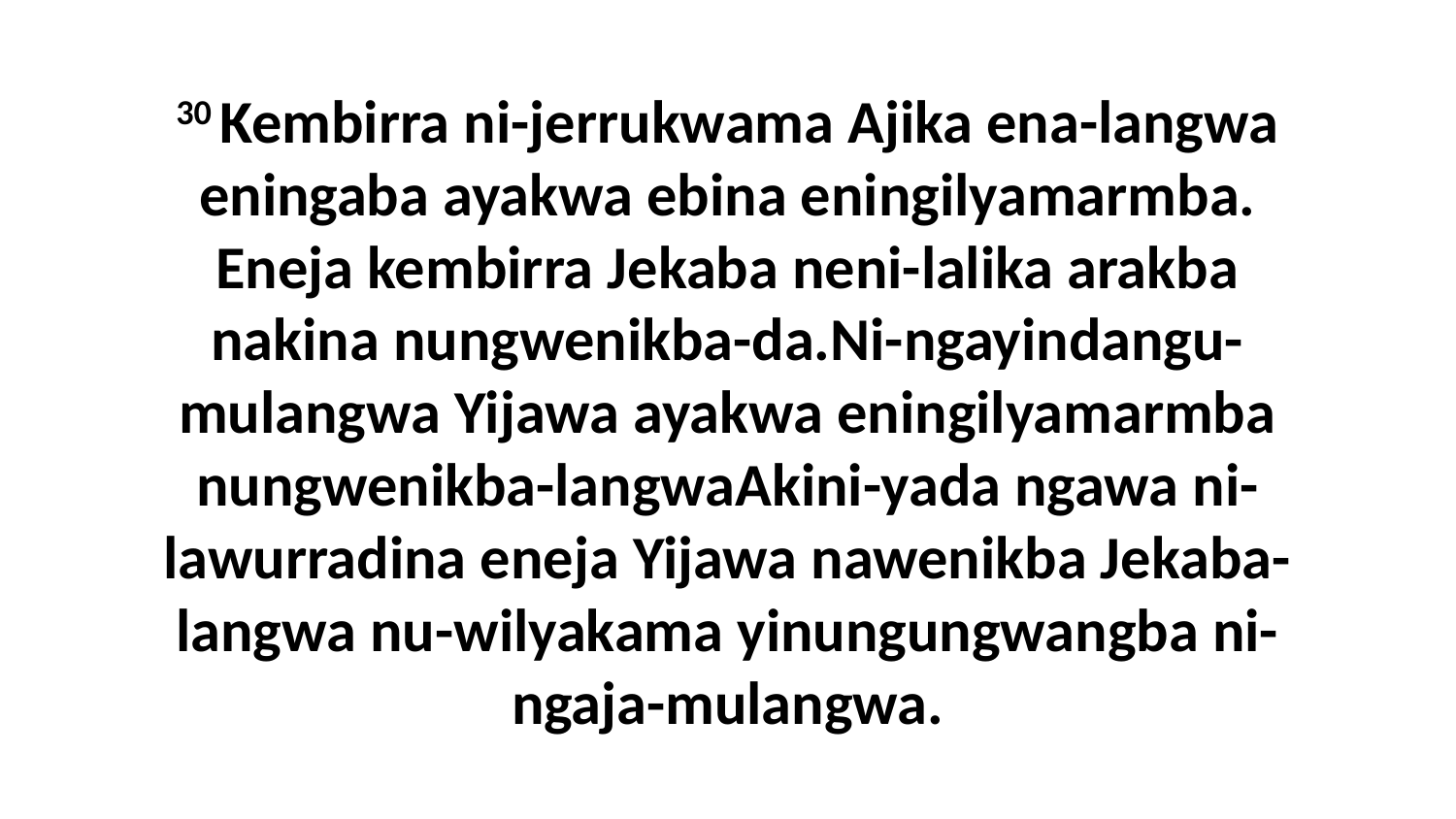

30 Kembirra ni-jerrukwama Ajika ena-langwa eningaba ayakwa ebina eningilyamarmba. Eneja kembirra Jekaba neni-lalika arakba nakina nungwenikba-da.Ni-ngayindangu-mulangwa Yijawa ayakwa eningilyamarmba nungwenikba-langwaAkini-yada ngawa ni-lawurradina eneja Yijawa nawenikba Jekaba-langwa nu-wilyakama yinungungwangba ni-ngaja-mulangwa.